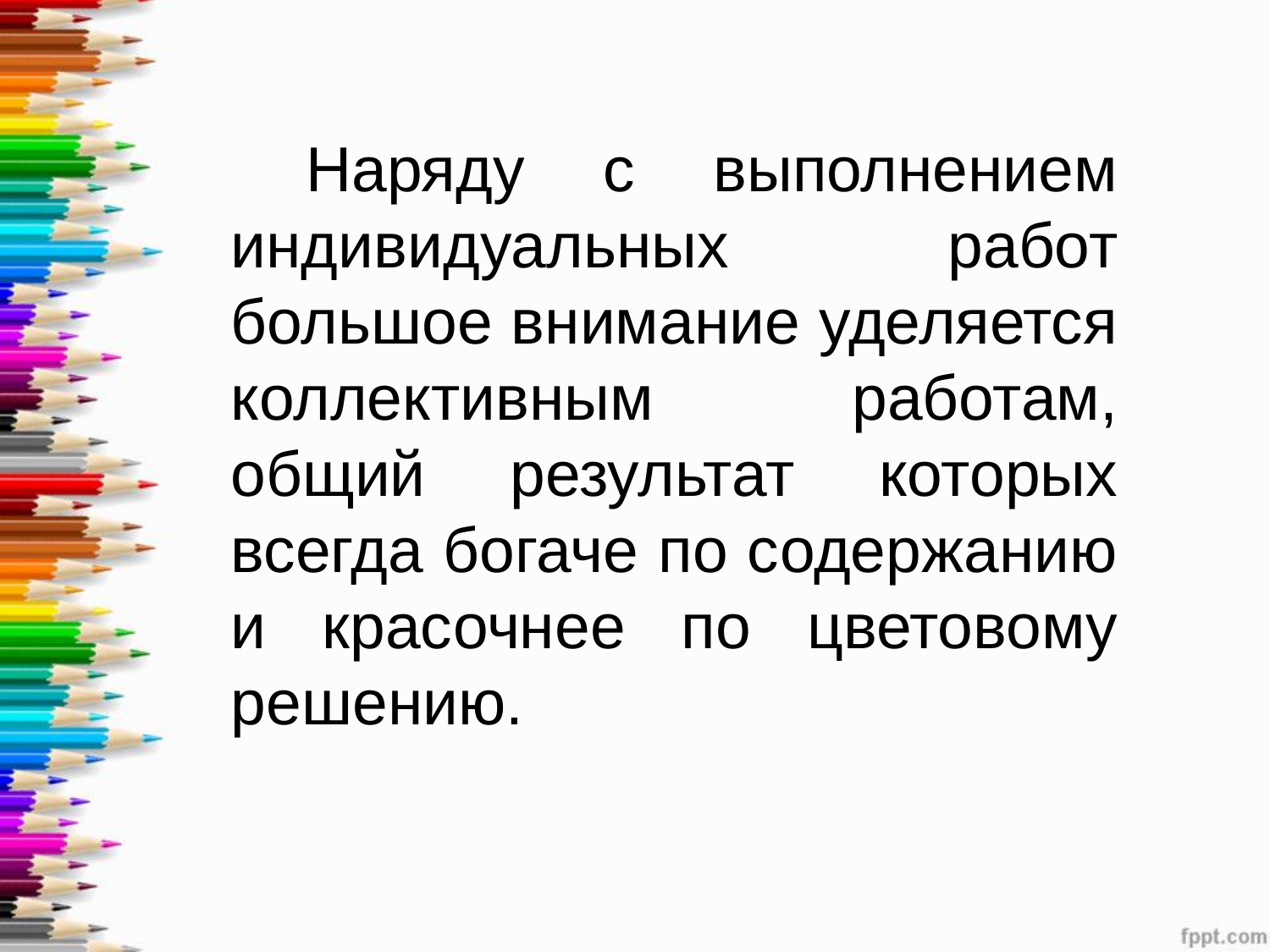

Наряду с выполнением индивидуальных работ большое внимание уделяется коллективным работам, общий результат которых всегда богаче по содержанию и красочнее по цветовому решению.